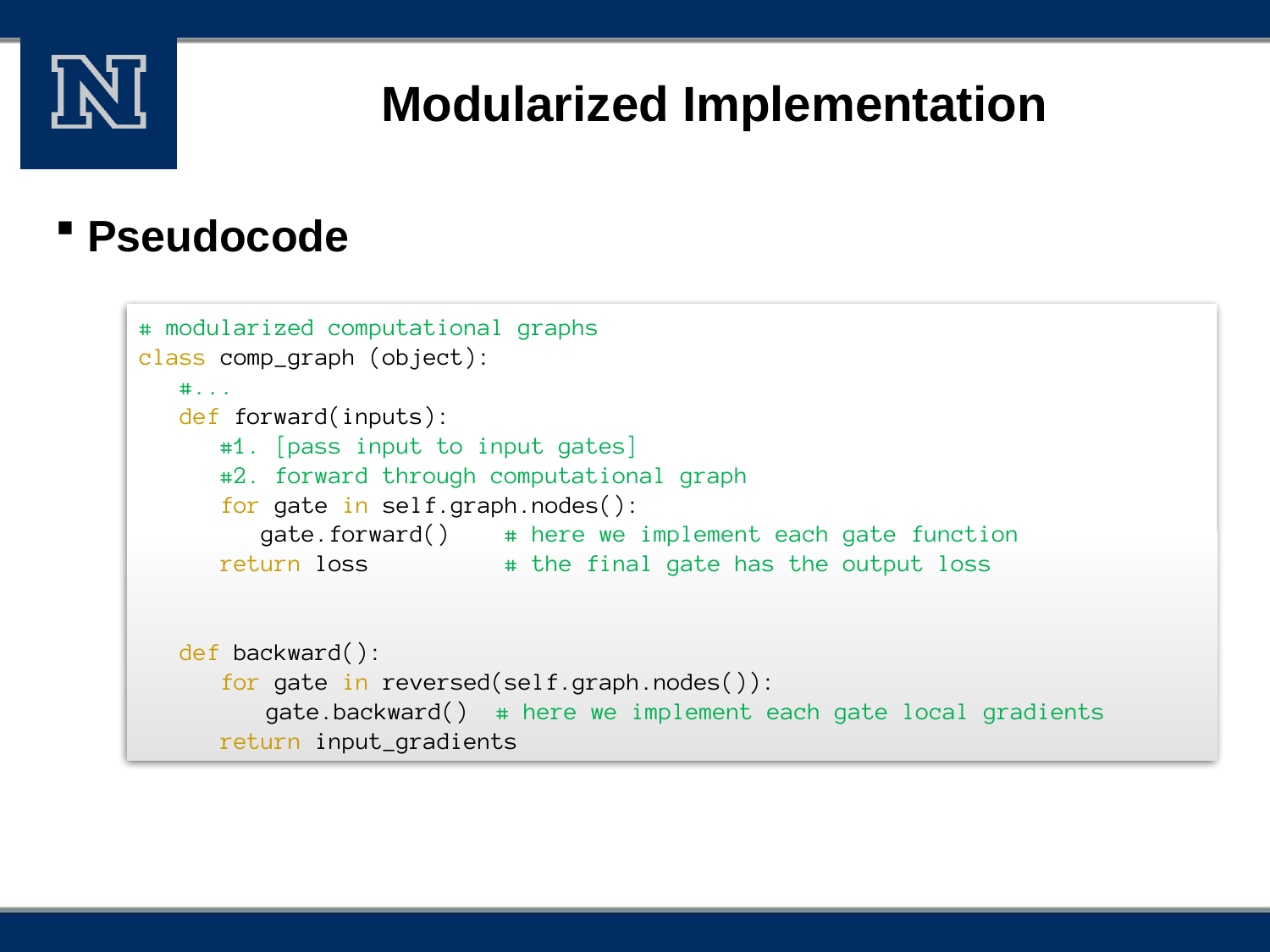

# Modularized Implementation
Pseudocode
# modularized computational graphs
class comp_graph (object):
   #...
   def forward(inputs):
      #1. [pass input to input gates]
      #2. forward through computational graph
      for gate in self.graph.nodes():
         gate.forward()    # here we implement each gate function
      return loss          # the final gate has the output loss

   def backward():
      for gate in reversed(self.graph.nodes()):
	gate.backward()  # here we implement each gate local gradients
      return input_gradients